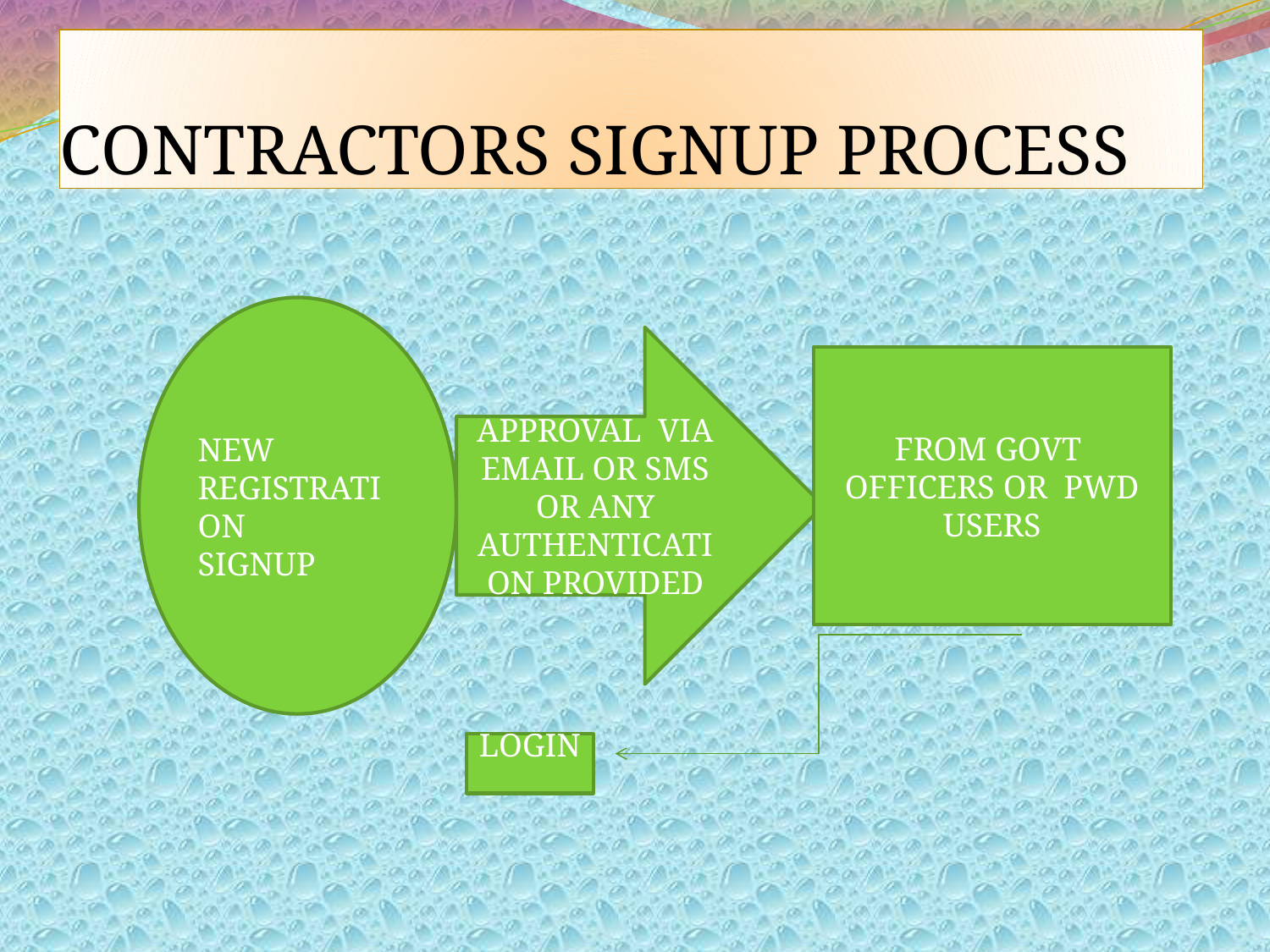

# CONTRACTORS SIGNUP PROCESS

NEW  REGISTRATION
SIGNUP
APPROVAL  VIA EMAIL OR SMS OR ANY AUTHENTICATION PROVIDED
FROM GOVT  OFFICERS OR  PWD USERS
LOGIN